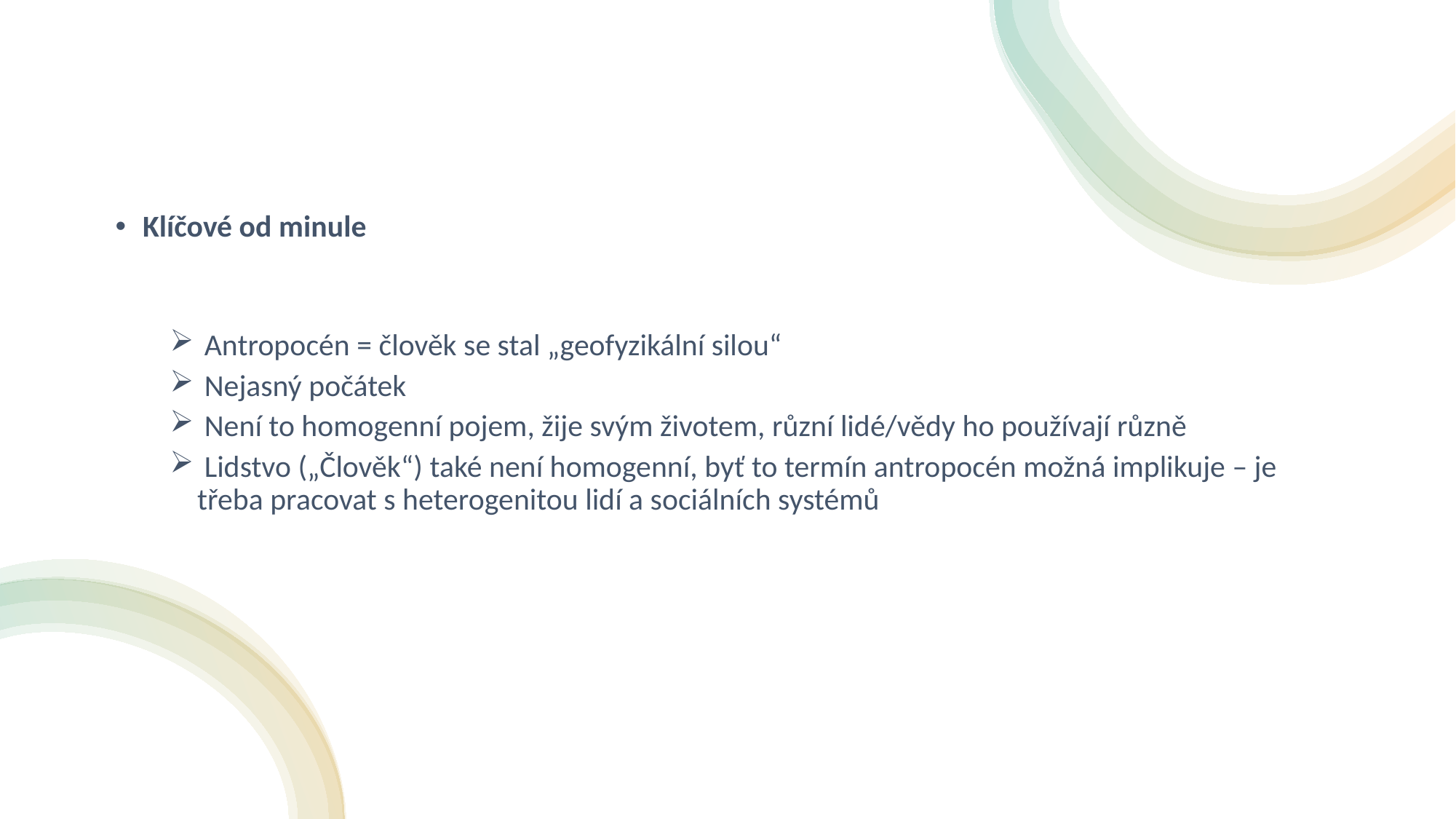

Klíčové od minule

 Antropocén = člověk se stal „geofyzikální silou“
 Nejasný počátek
 Není to homogenní pojem, žije svým životem, různí lidé/vědy ho používají různě
 Lidstvo („Člověk“) také není homogenní, byť to termín antropocén možná implikuje – je třeba pracovat s heterogenitou lidí a sociálních systémů